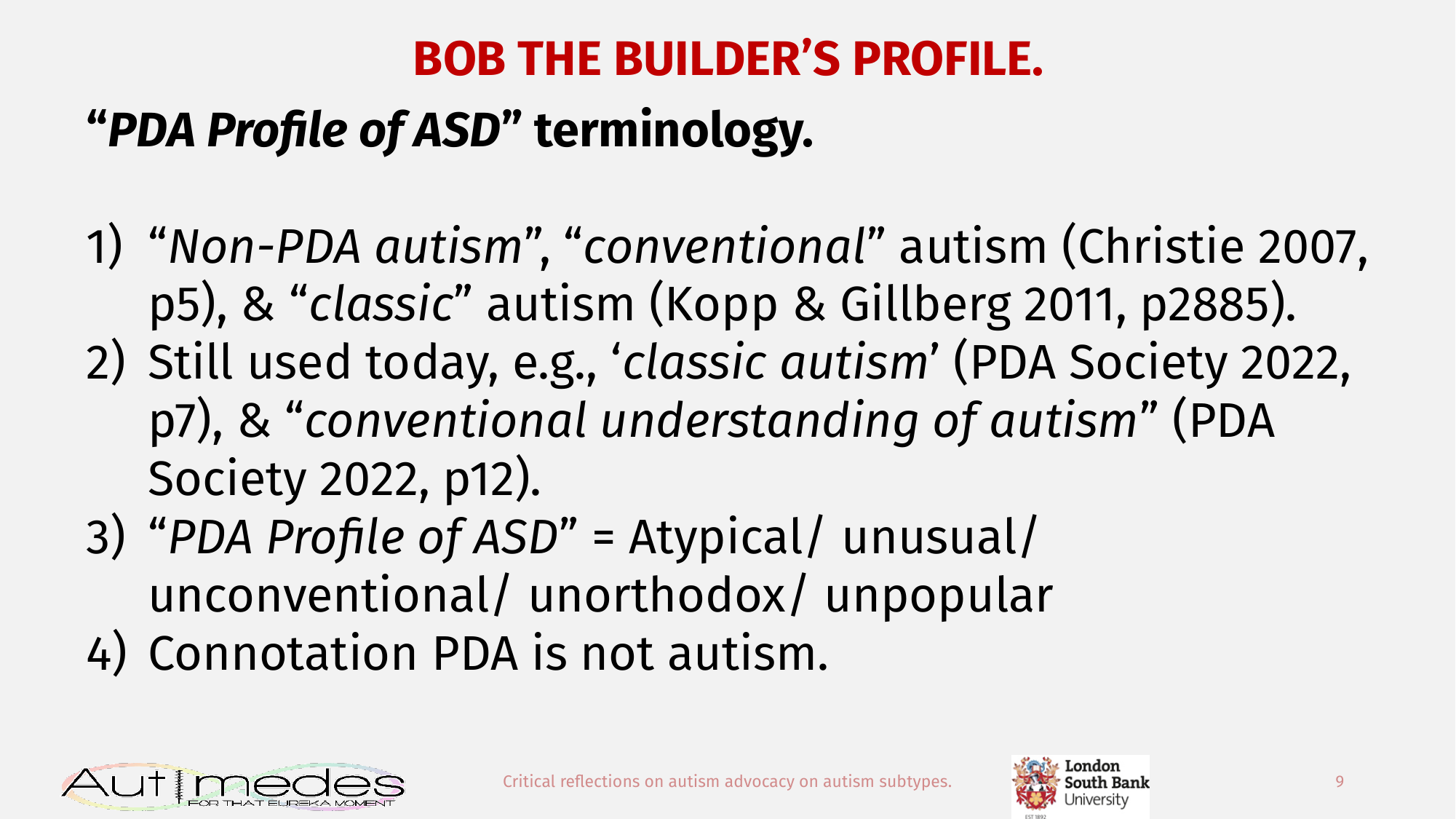

BOB THE BUILDER’S PROFILE.
“PDA Profile of ASD” terminology.

“Non-PDA autism”, “conventional” autism (Christie 2007, p5), & “classic” autism (Kopp & Gillberg 2011, p2885).
Still used today, e.g., ‘classic autism’ (PDA Society 2022, p7), & “conventional understanding of autism” (PDA Society 2022, p12).
“PDA Profile of ASD” = Atypical/ unusual/ unconventional/ unorthodox/ unpopular
Connotation PDA is not autism.
Critical reflections on autism advocacy on autism subtypes.
9